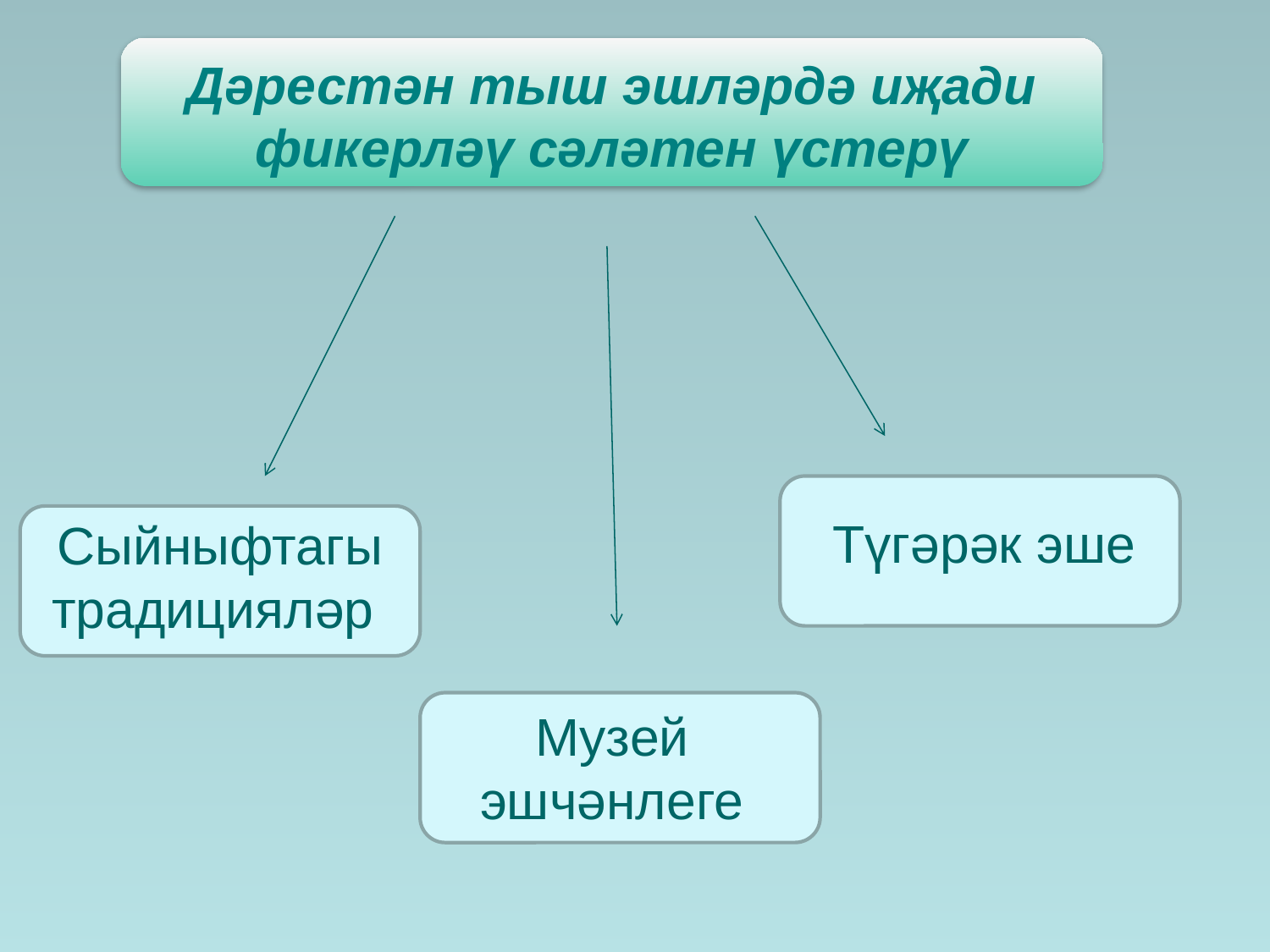

Дәрестән тыш эшләрдә иҗади фикерләү сәләтен үстерү

Түгәрәк эше

Сыйныфтагы традицияләр

Музей эшчәнлеге